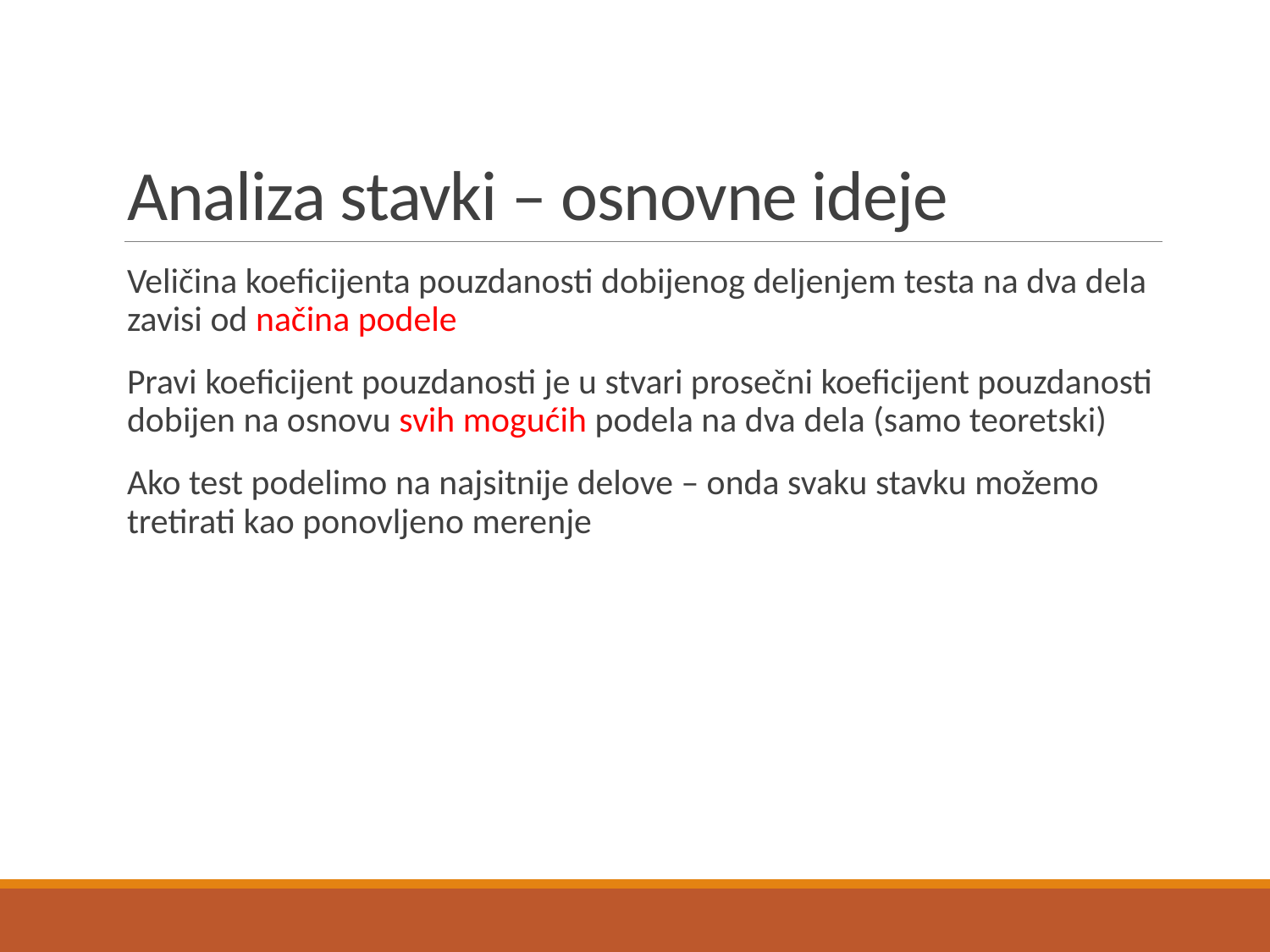

# Analiza stavki – osnovne ideje
Veličina koeficijenta pouzdanosti dobijenog deljenjem testa na dva dela zavisi od načina podele
Pravi koeficijent pouzdanosti je u stvari prosečni koeficijent pouzdanosti dobijen na osnovu svih mogućih podela na dva dela (samo teoretski)
Ako test podelimo na najsitnije delove – onda svaku stavku možemo tretirati kao ponovljeno merenje